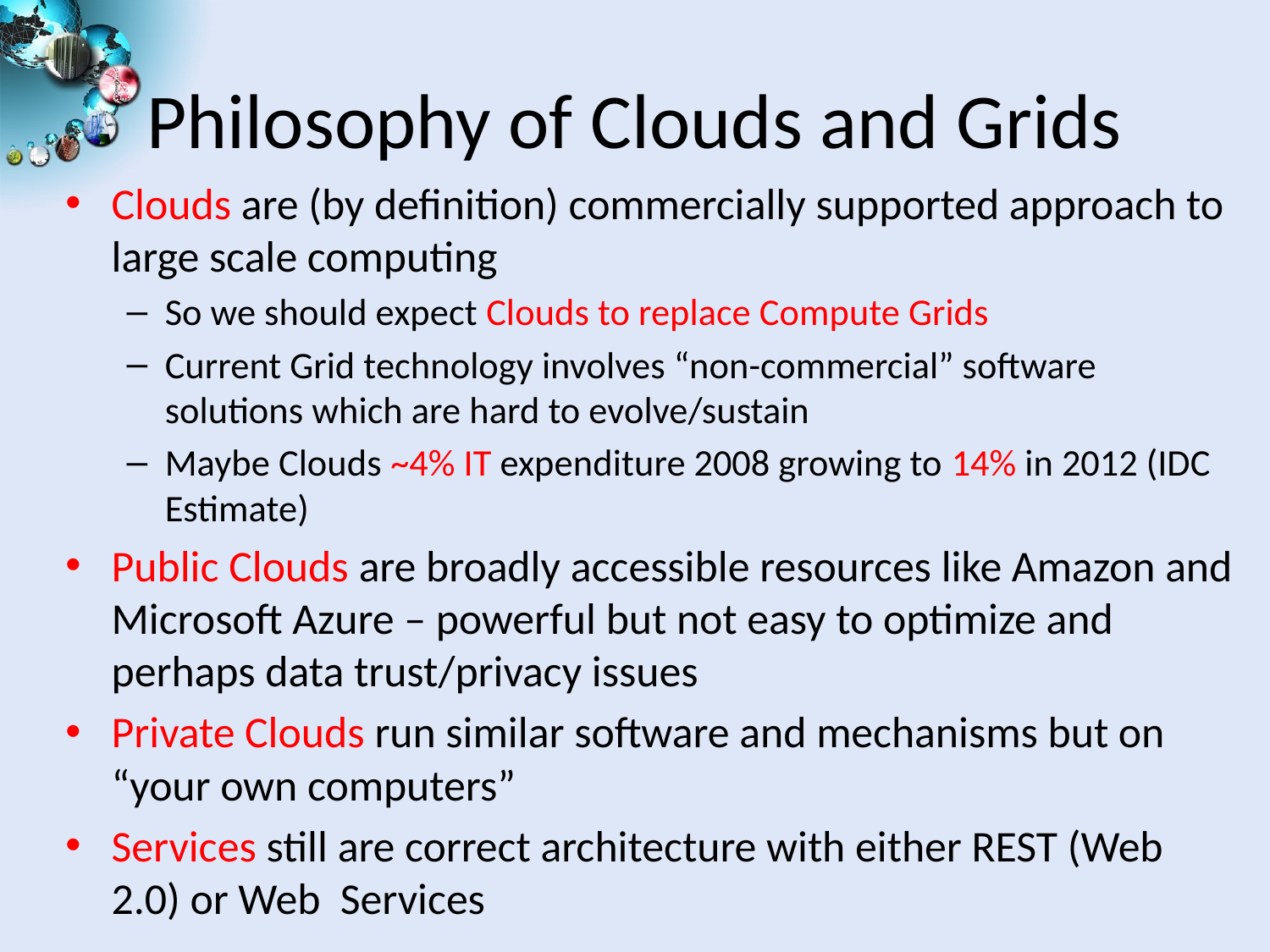

# Philosophy of Clouds and Grids
Clouds are (by definition) commercially supported approach to large scale computing
So we should expect Clouds to replace Compute Grids
Current Grid technology involves “non-commercial” software solutions which are hard to evolve/sustain
Maybe Clouds ~4% IT expenditure 2008 growing to 14% in 2012 (IDC Estimate)
Public Clouds are broadly accessible resources like Amazon and Microsoft Azure – powerful but not easy to optimize and perhaps data trust/privacy issues
Private Clouds run similar software and mechanisms but on “your own computers”
Services still are correct architecture with either REST (Web 2.0) or Web  Services